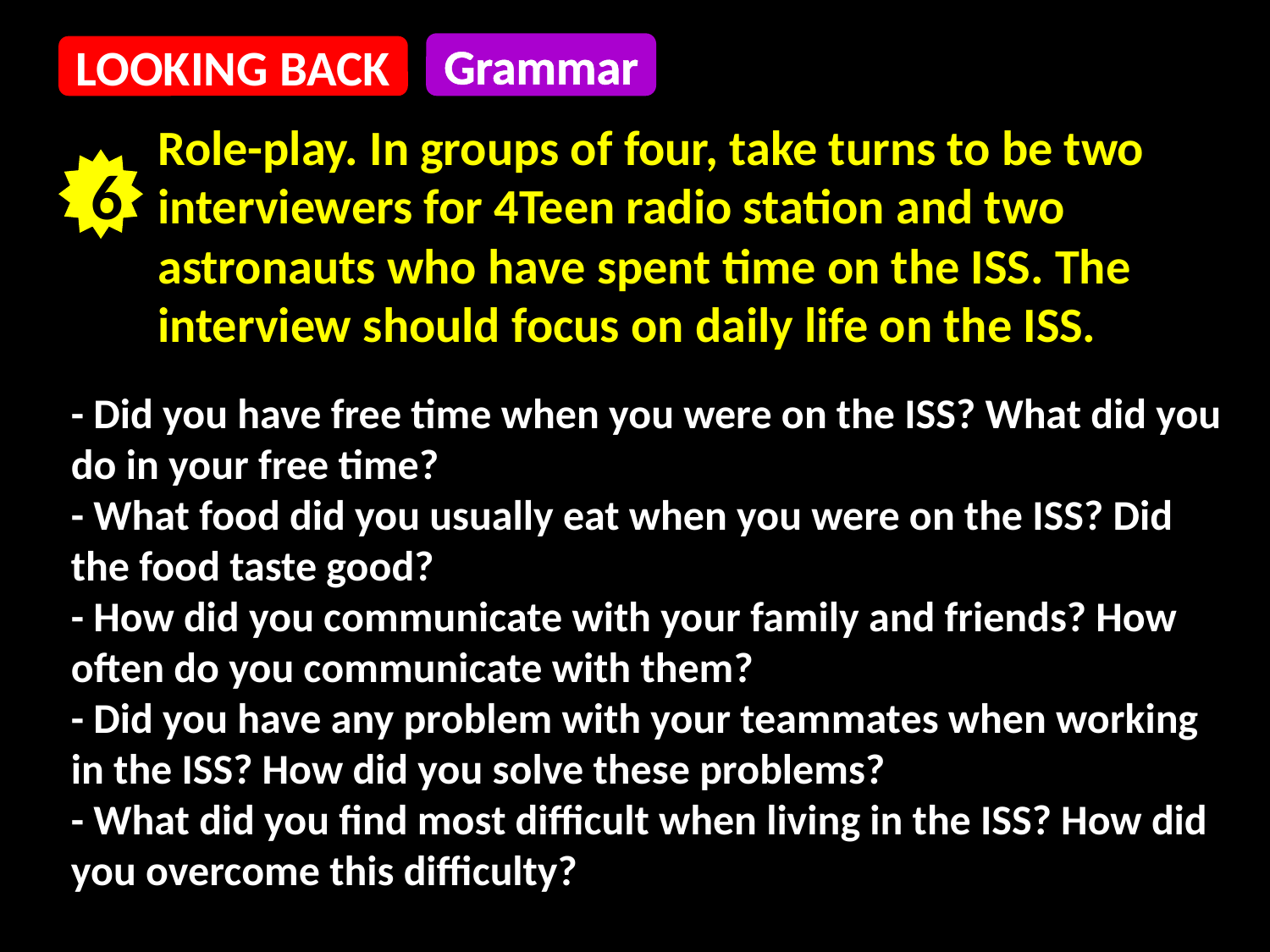

Grammar
LOOKING BACK
Role-play. In groups of four, take turns to be two
interviewers for 4Teen radio station and two
astronauts who have spent time on the ISS. The
interview should focus on daily life on the ISS.
6
- Did you have free time when you were on the ISS? What did you do in your free time?
- What food did you usually eat when you were on the ISS? Did the food taste good?
- How did you communicate with your family and friends? How often do you communicate with them?
- Did you have any problem with your teammates when working in the ISS? How did you solve these problems?
- What did you find most difficult when living in the ISS? How did you overcome this difficulty?